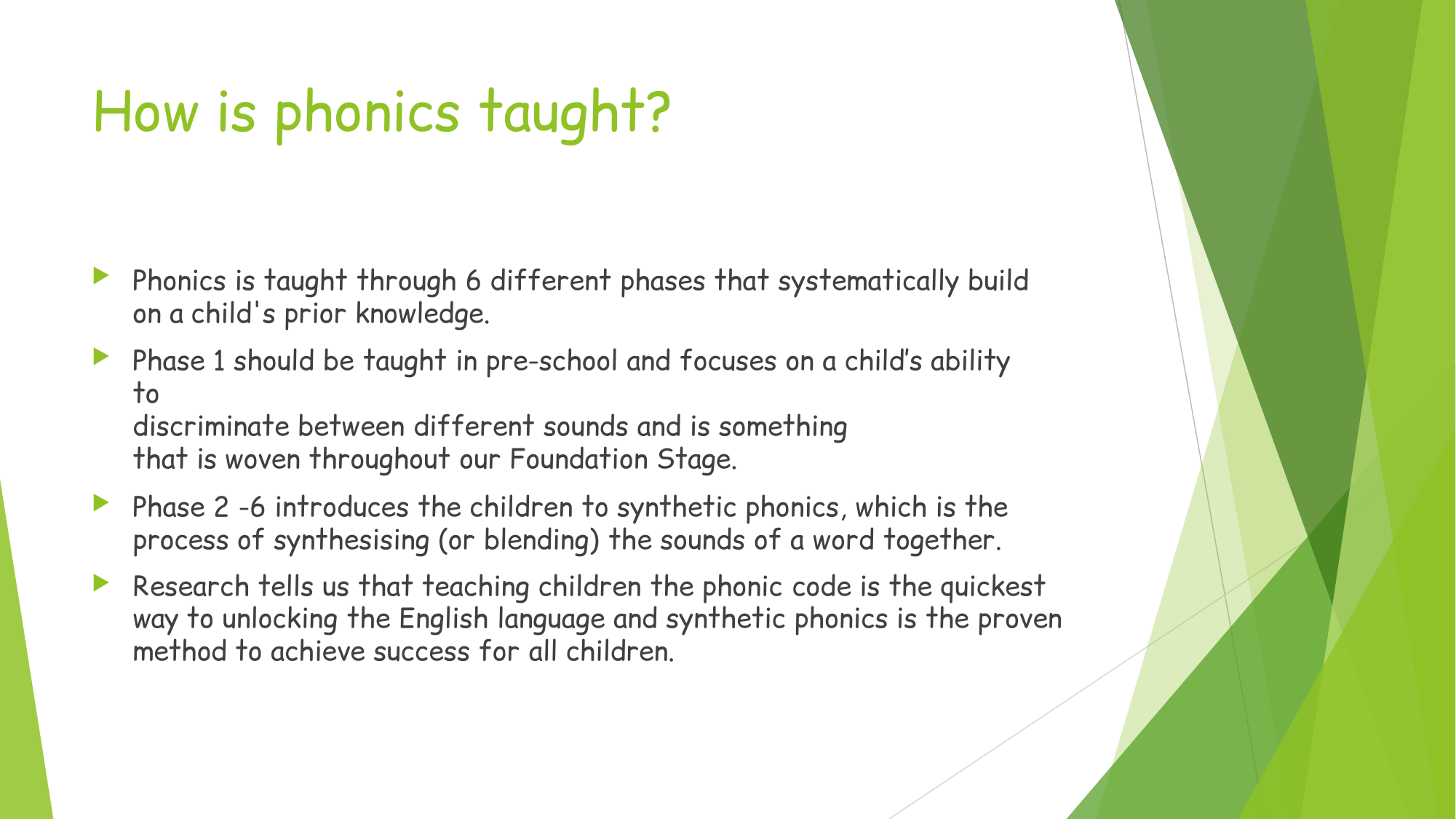

# How is phonics taught?
Phonics is taught through 6 different phases that systematically build on a child's prior knowledge.
Phase 1 should be taught in pre-school and focuses on a child’s ability to
discriminate between different sounds and is something that is woven throughout our Foundation Stage.
Phase 2 -6 introduces the children to synthetic phonics, which is the process of synthesising (or blending) the sounds of a word together.
Research tells us that teaching children the phonic code is the quickest way to unlocking the English language and synthetic phonics is the proven method to achieve success for all children.